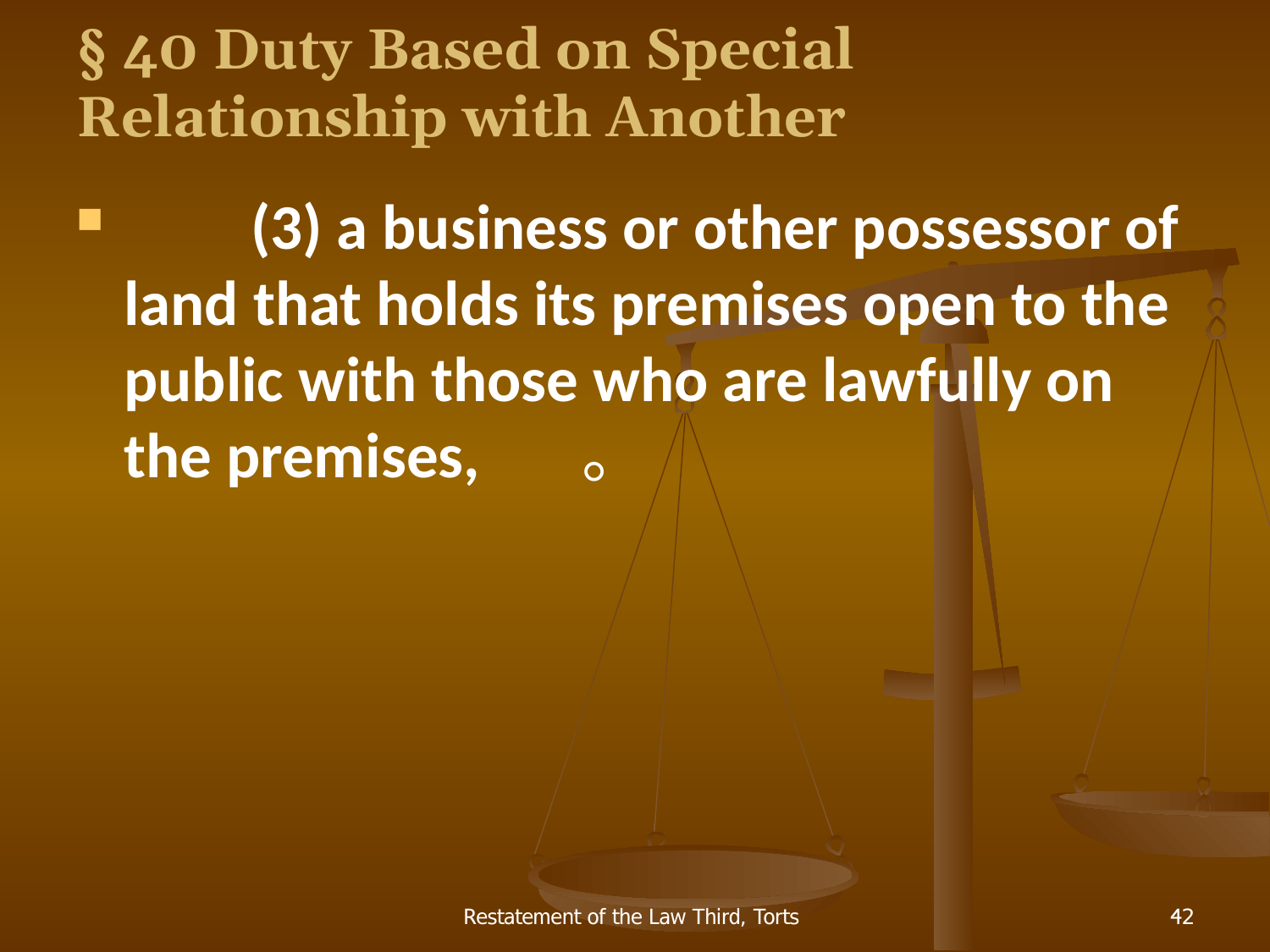

# § 40 Duty Based on Special Relationship with Another
	(3) a business or other possessor of land that holds its premises open to the public with those who are lawfully on the premises,      。

Restatement of the Law Third, Torts
42